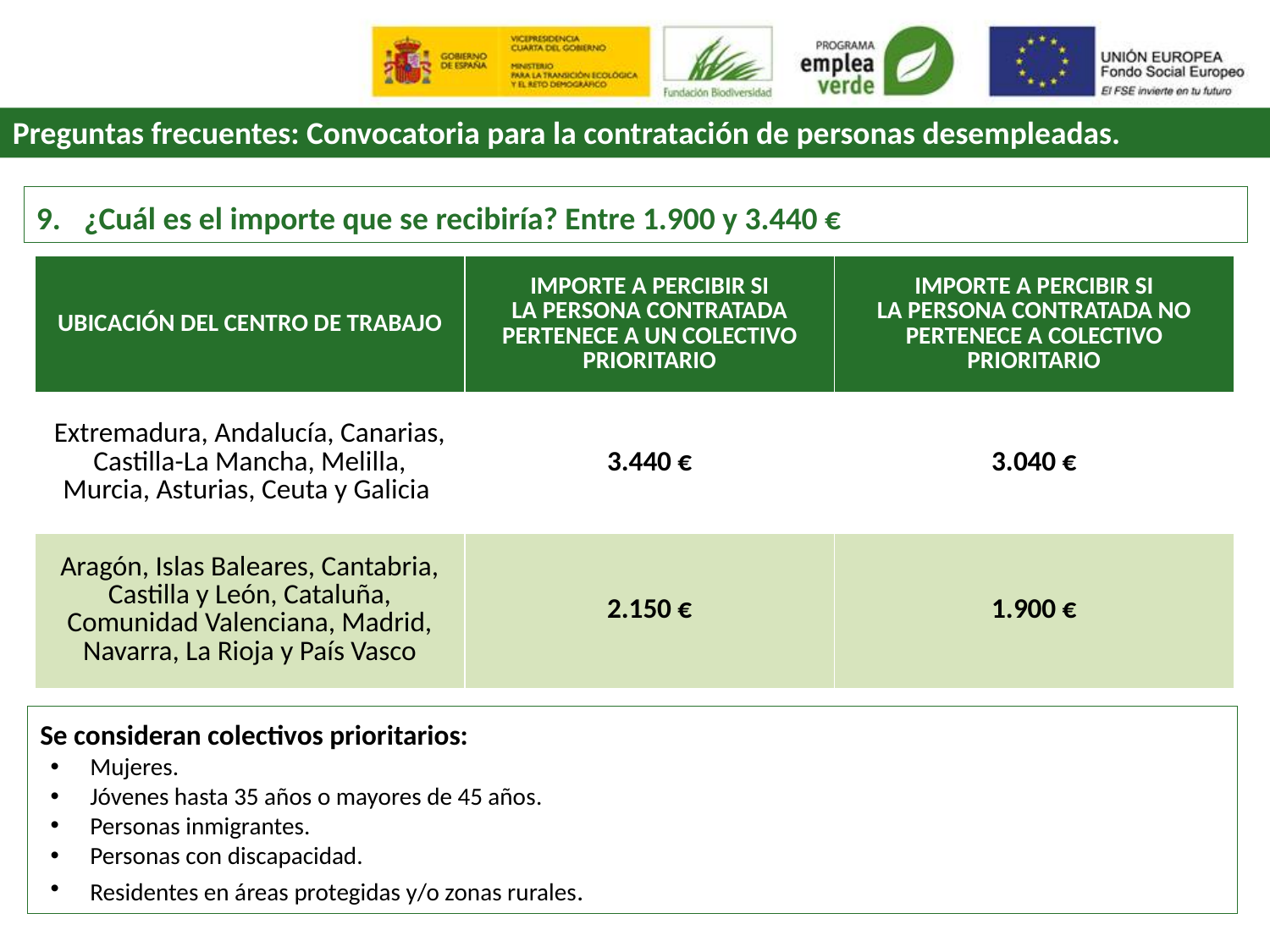

Preguntas frecuentes: Convocatoria para la contratación de personas desempleadas.
¿Cuál es el importe que se recibiría? Entre 1.900 y 3.440 €

| UBICACIÓN DEL CENTRO DE TRABAJO | IMPORTE A PERCIBIR SI LA PERSONA CONTRATADA PERTENECE A UN COLECTIVO PRIORITARIO | IMPORTE A PERCIBIR SI LA PERSONA CONTRATADA NO PERTENECE A COLECTIVO PRIORITARIO |
| --- | --- | --- |
| Extremadura, Andalucía, Canarias, Castilla-La Mancha, Melilla, Murcia, Asturias, Ceuta y Galicia | 3.440 € | 3.040 € |
| Aragón, Islas Baleares, Cantabria, Castilla y León, Cataluña, Comunidad Valenciana, Madrid, Navarra, La Rioja y País Vasco | 2.150 € | 1.900 € |
Se consideran colectivos prioritarios:
Mujeres.
Jóvenes hasta 35 años o mayores de 45 años.
Personas inmigrantes.
Personas con discapacidad.
Residentes en áreas protegidas y/o zonas rurales.